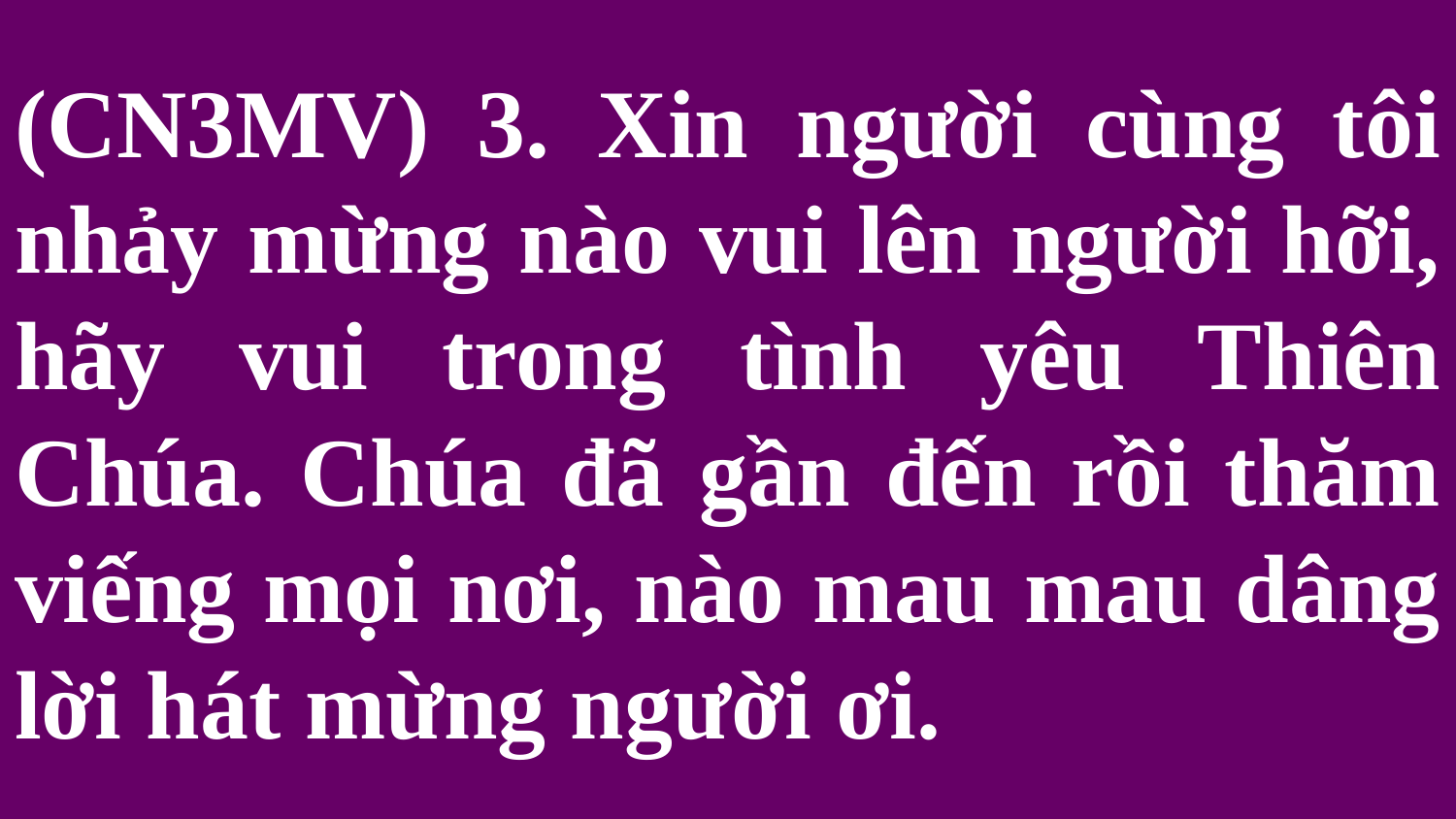

# (CN3MV) 3. Xin người cùng tôi nhảy mừng nào vui lên người hỡi, hãy vui trong tình yêu Thiên Chúa. Chúa đã gần đến rồi thăm viếng mọi nơi, nào mau mau dâng lời hát mừng người ơi.